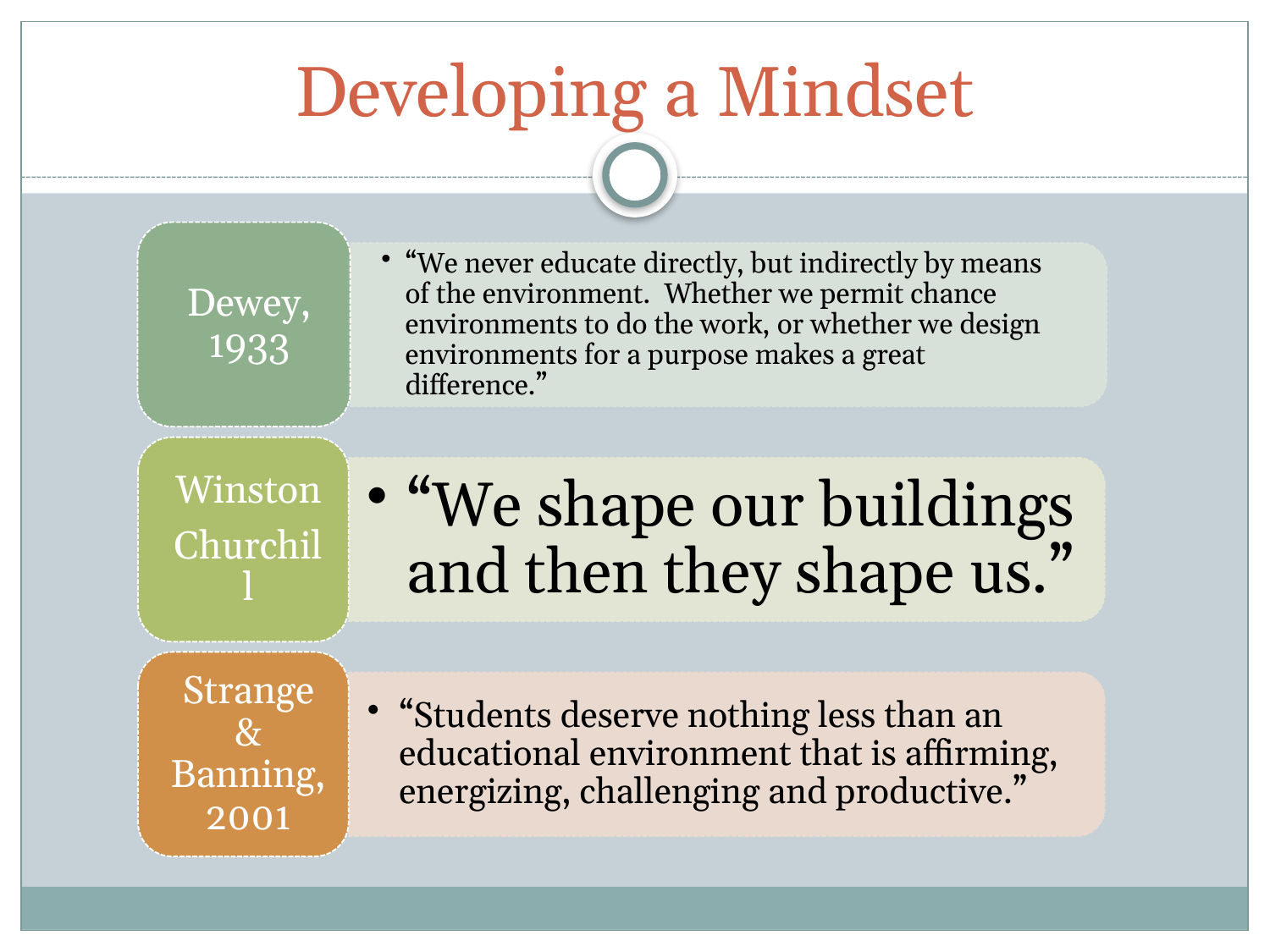

# Developing a Mindset
“We never educate directly, but indirectly by means of the environment.  Whether we permit chance environments to do the work, or whether we design environments for a purpose makes a great difference.”
Dewey, 1933
“We shape our buildings and then they shape us.”
Winston
Churchill
“Students deserve nothing less than an educational environment that is affirming, energizing, challenging and productive.”
Strange & Banning, 2001